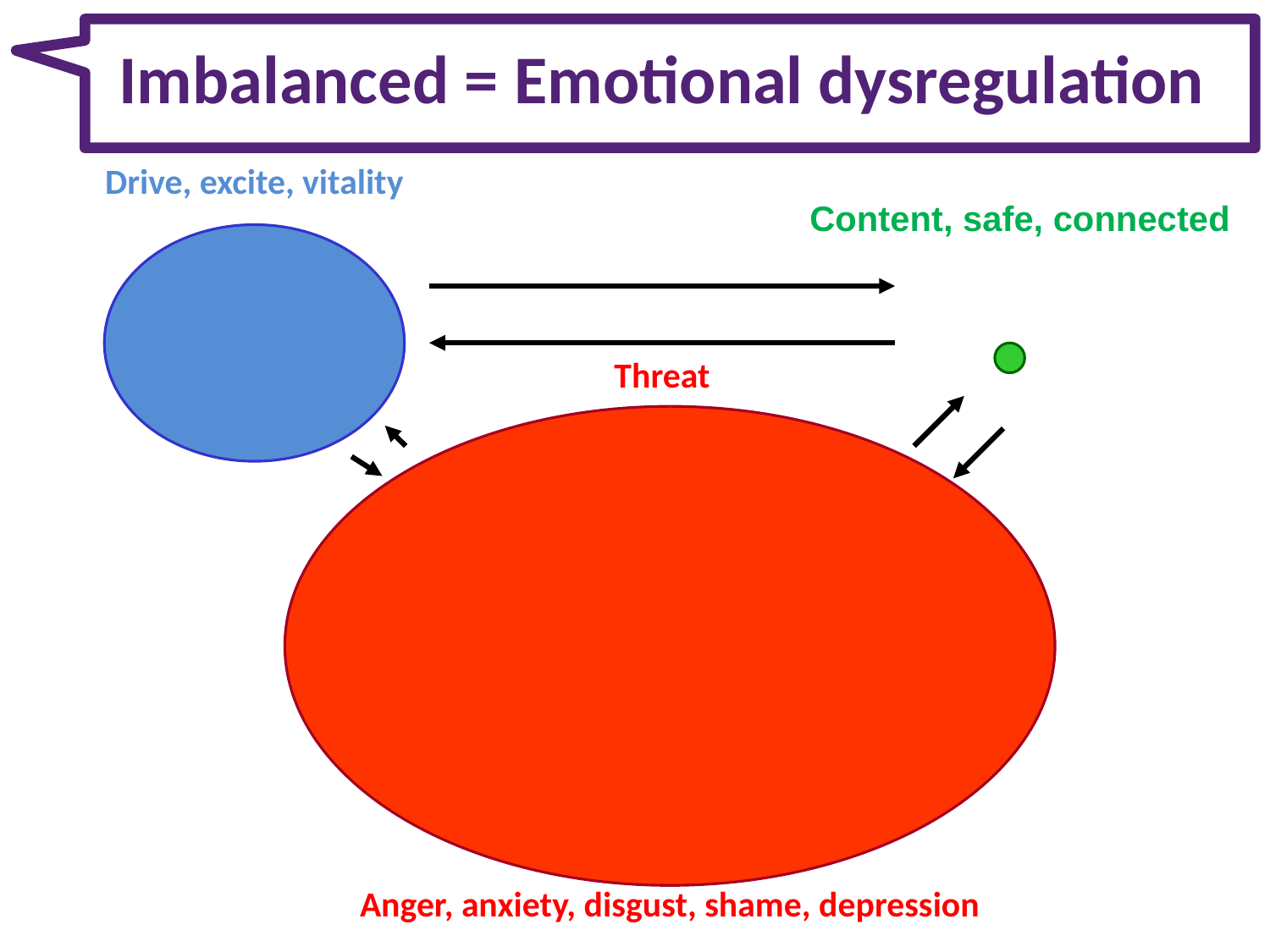

# Imbalanced = Emotional dysregulation

Drive, excite, vitality
Content, safe, connected

Threat
Anger, anxiety, disgust, shame, depression